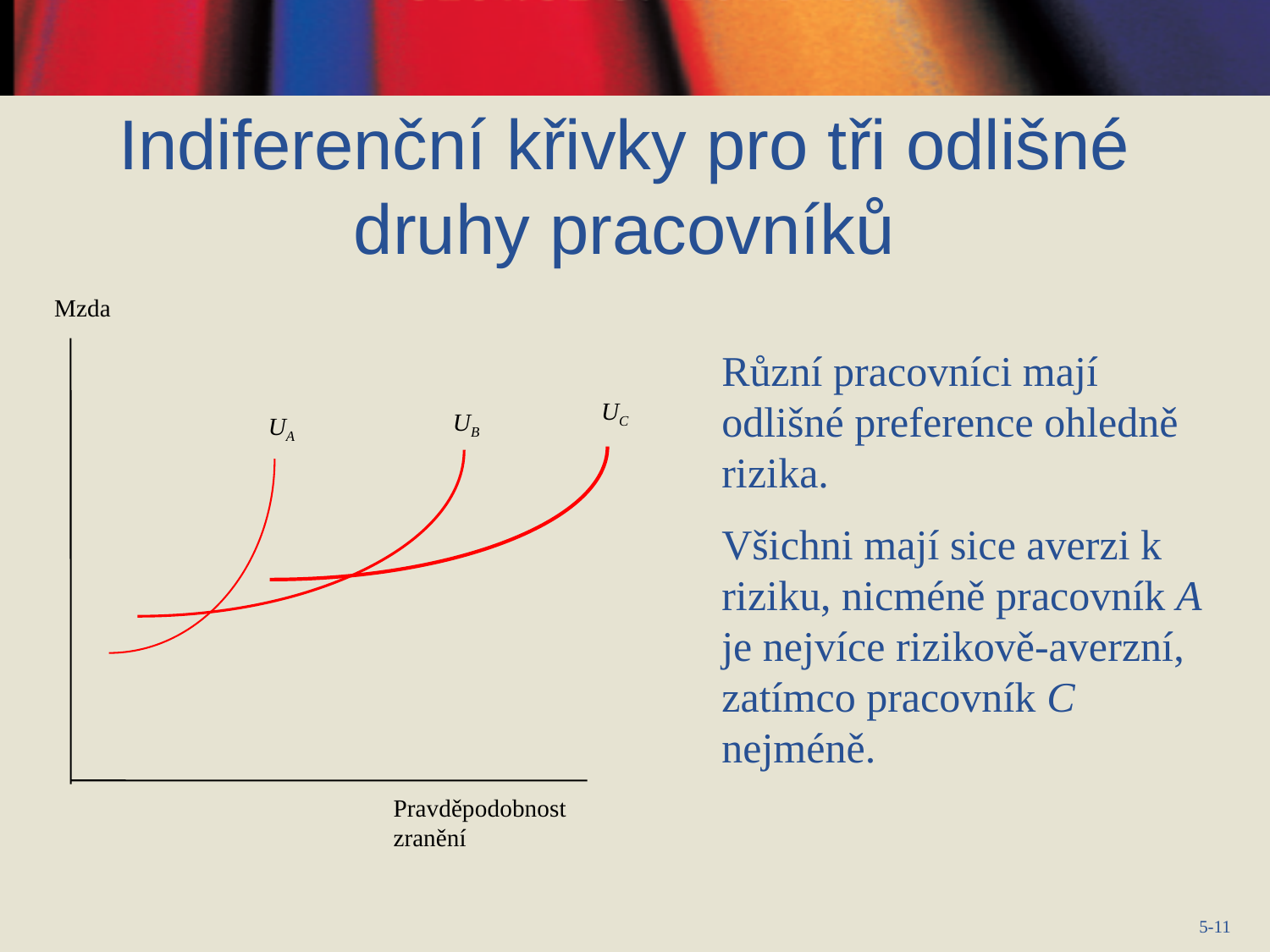

Indiferenční křivky pro tři odlišné druhy pracovníků
Mzda

UC
UB
UA

Pravděpodobnost zranění
Různí pracovníci mají odlišné preference ohledně rizika.
Všichni mají sice averzi k riziku, nicméně pracovník A je nejvíce rizikově-averzní, zatímco pracovník C nejméně.